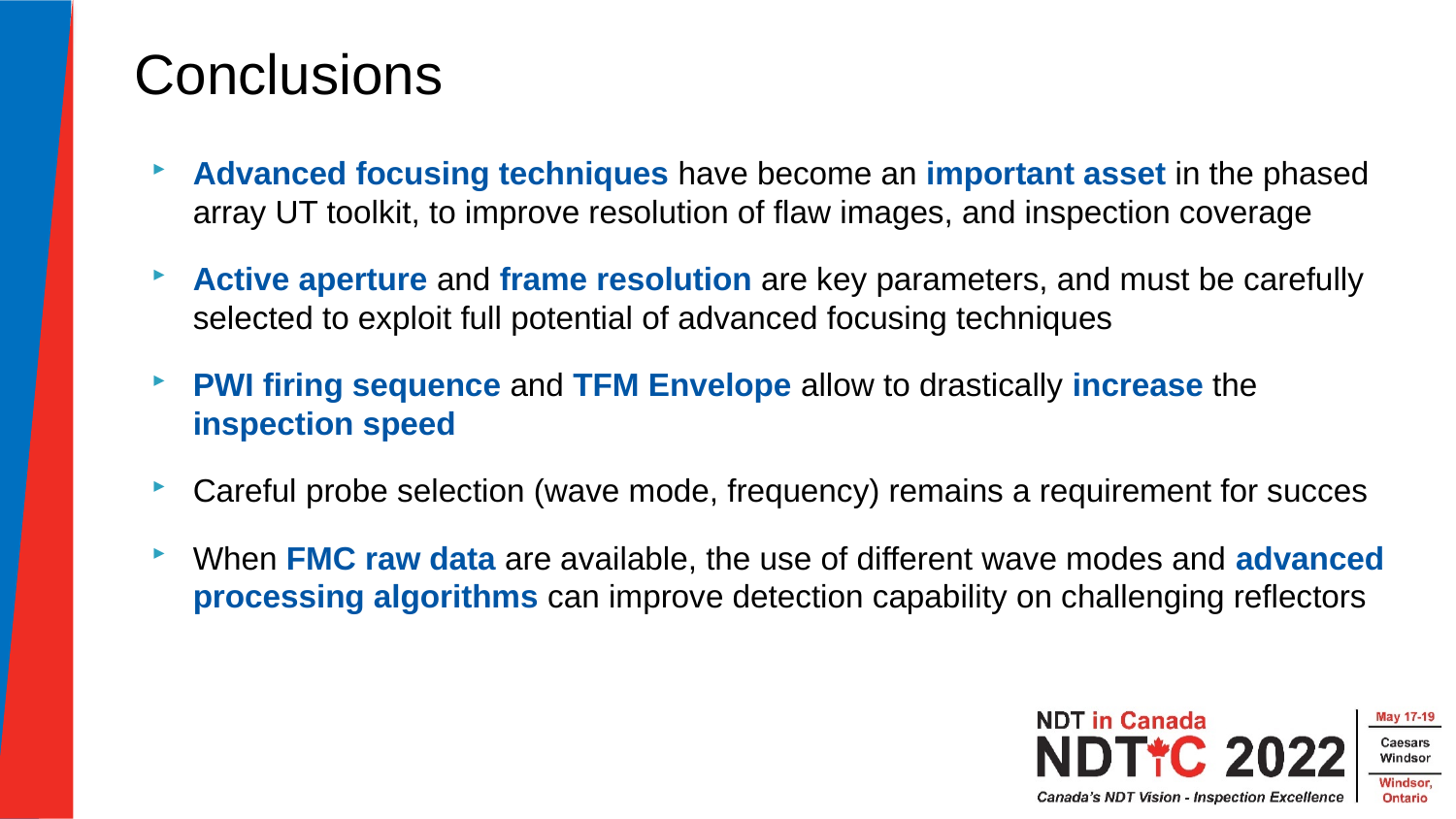

Conclusions
Advanced focusing techniques have become an important asset in the phased array UT toolkit, to improve resolution of flaw images, and inspection coverage
Active aperture and frame resolution are key parameters, and must be carefully selected to exploit full potential of advanced focusing techniques
PWI firing sequence and TFM Envelope allow to drastically increase the inspection speed
Careful probe selection (wave mode, frequency) remains a requirement for succes
When FMC raw data are available, the use of different wave modes and advanced processing algorithms can improve detection capability on challenging reflectors